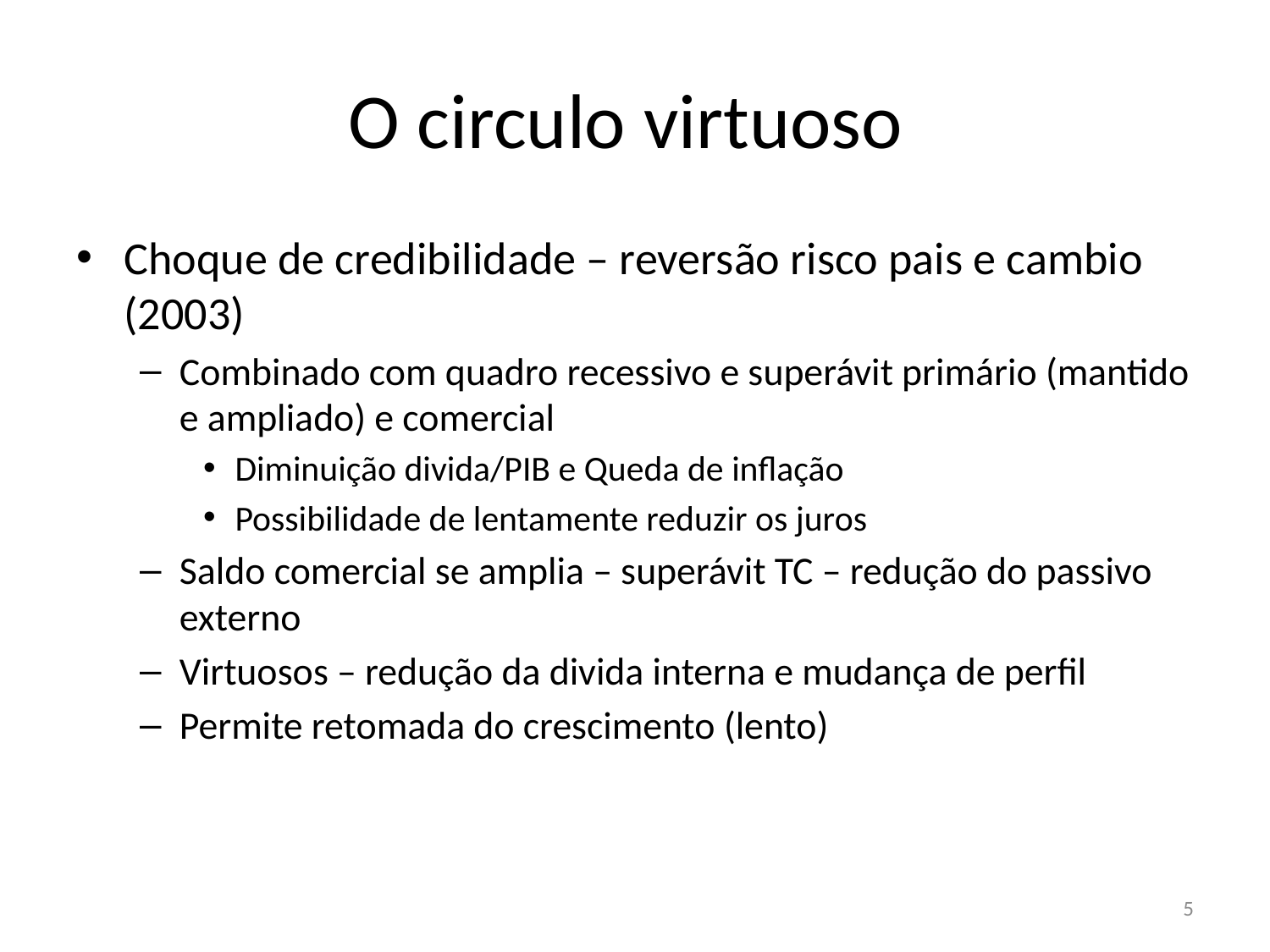

# O circulo virtuoso
Choque de credibilidade – reversão risco pais e cambio (2003)
Combinado com quadro recessivo e superávit primário (mantido e ampliado) e comercial
Diminuição divida/PIB e Queda de inflação
Possibilidade de lentamente reduzir os juros
Saldo comercial se amplia – superávit TC – redução do passivo externo
Virtuosos – redução da divida interna e mudança de perfil
Permite retomada do crescimento (lento)
5